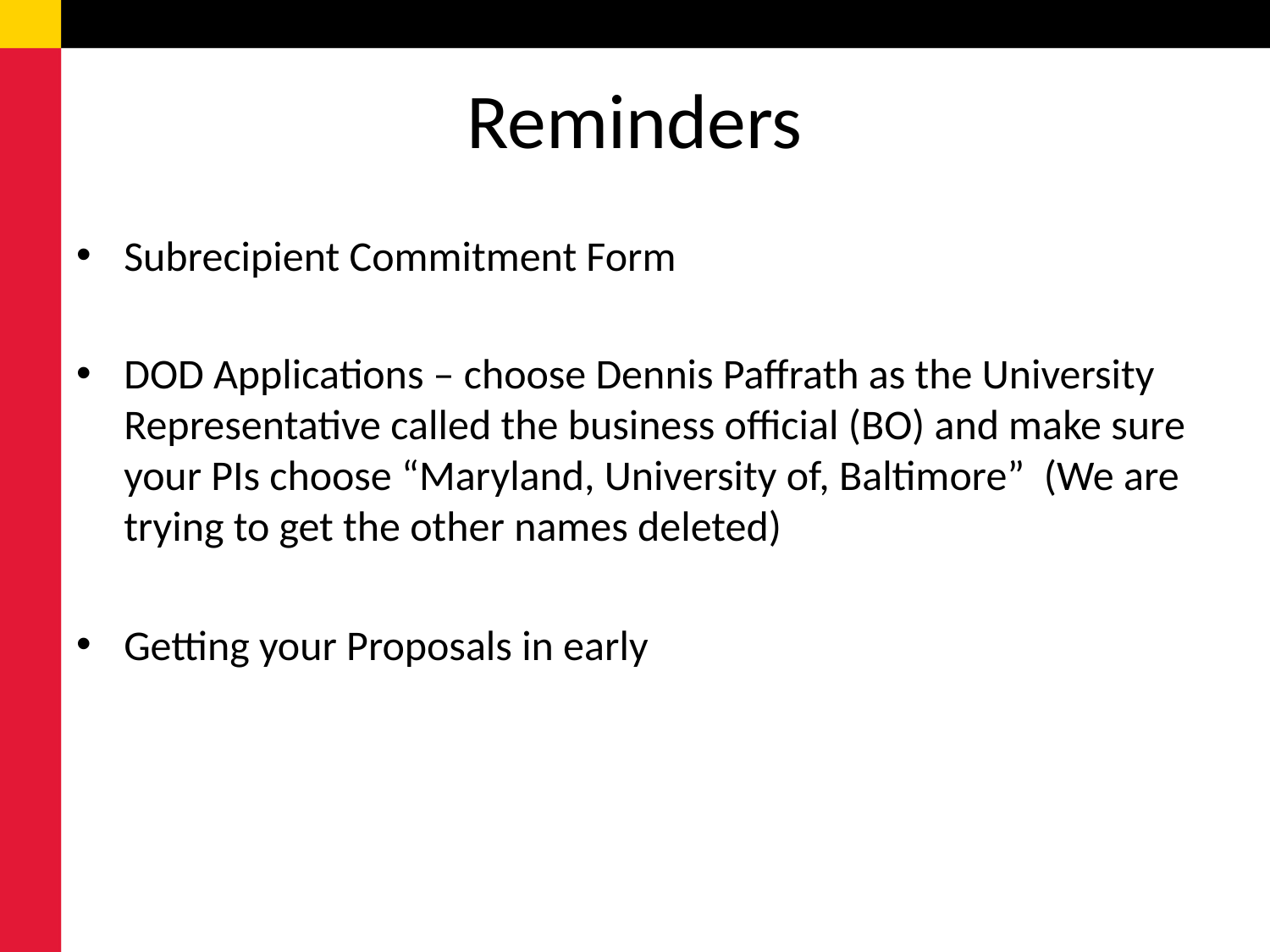

# Reminders
Subrecipient Commitment Form

DOD Applications – choose Dennis Paffrath as the University Representative called the business official (BO) and make sure your PIs choose “Maryland, University of, Baltimore”  (We are trying to get the other names deleted)

Getting your Proposals in early